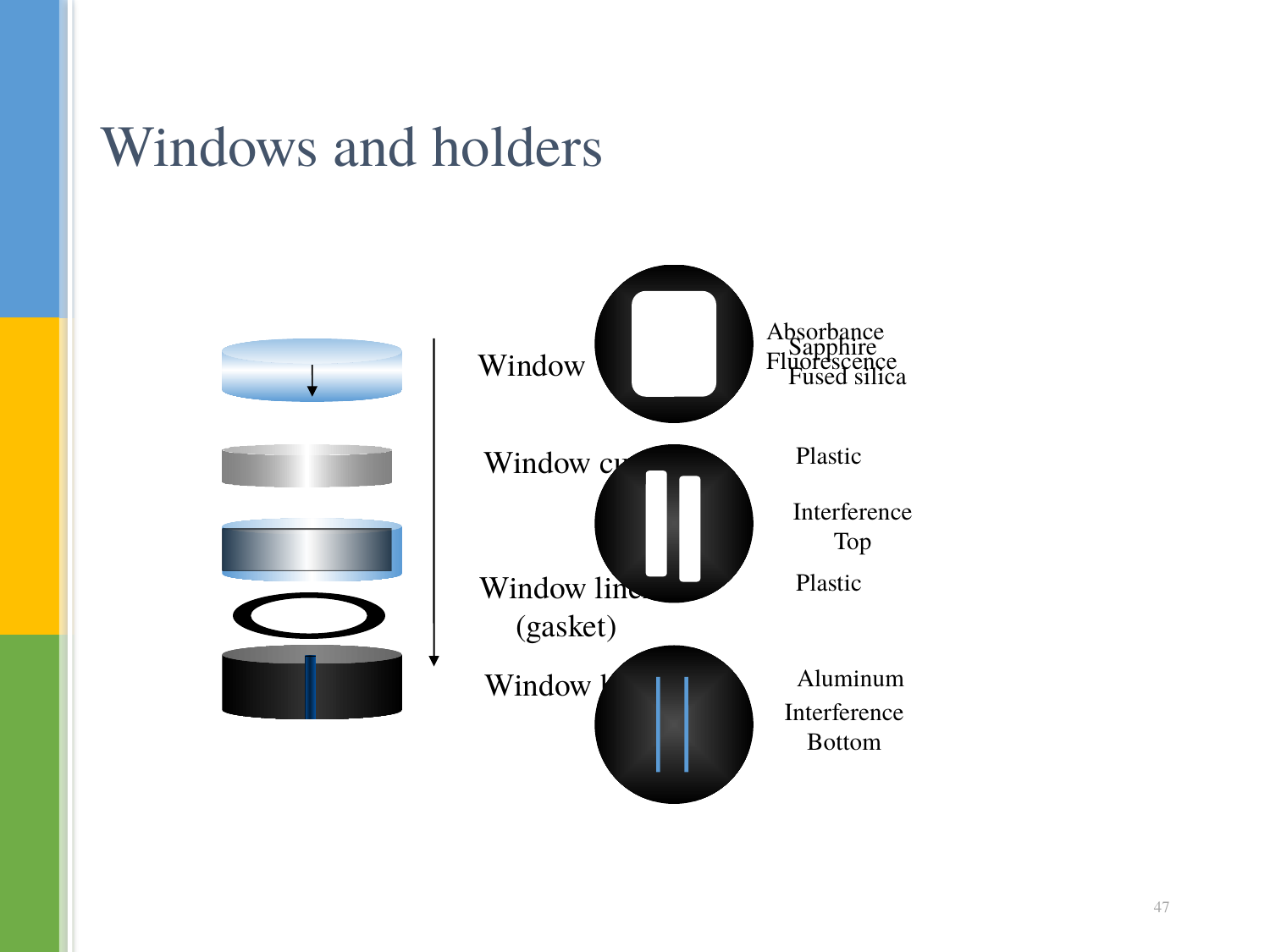

# Windows and holders

Absorbance
Fluorescence
Interference
Top
Interference
Bottom

Sapphire
Fused silica

Window
Plastic
Window cushion
Window liner
(gasket)
Plastic
Aluminum
Window holder

47